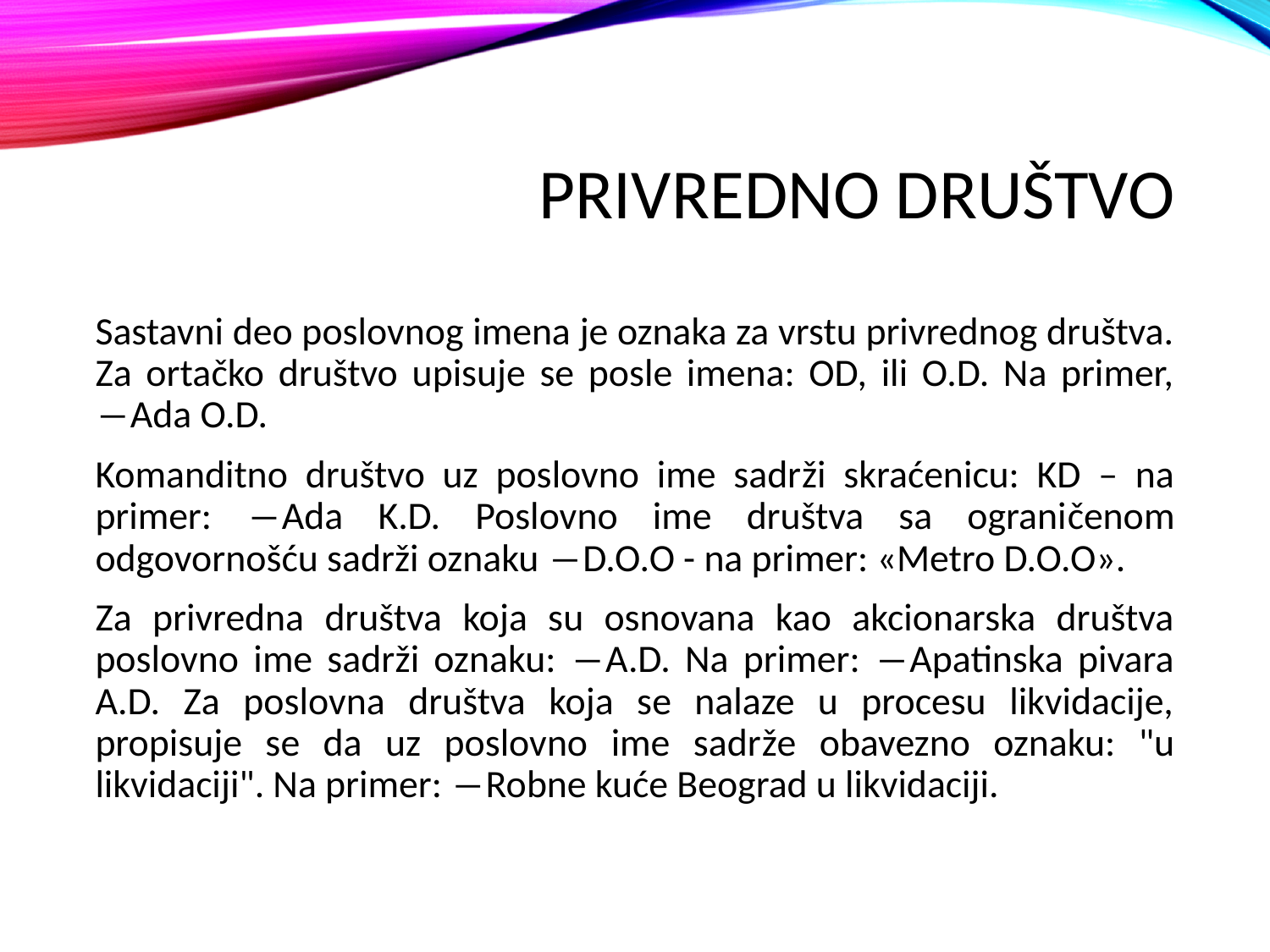

# Privredno društvo
Sastavni deo poslovnog imena je oznaka za vrstu privrednog društva. Za ortačko društvo upisuje se posle imena: OD, ili O.D. Na primer, ―Ada O.D.
Komanditno društvo uz poslovno ime sadrži skraćenicu: KD – na primer: ―Ada K.D. Poslovno ime društva sa ograničenom odgovornošću sadrži oznaku ―D.O.O - na primer: «Metro D.O.O».
Za privredna društva koja su osnovana kao akcionarska društva poslovno ime sadrži oznaku: ―A.D. Na primer: ―Apatinska pivara A.D. Za poslovna društva koja se nalaze u procesu likvidacije, propisuje se da uz poslovno ime sadrže obavezno oznaku: "u likvidaciji". Na primer: ―Robne kuće Beograd u likvidaciji.